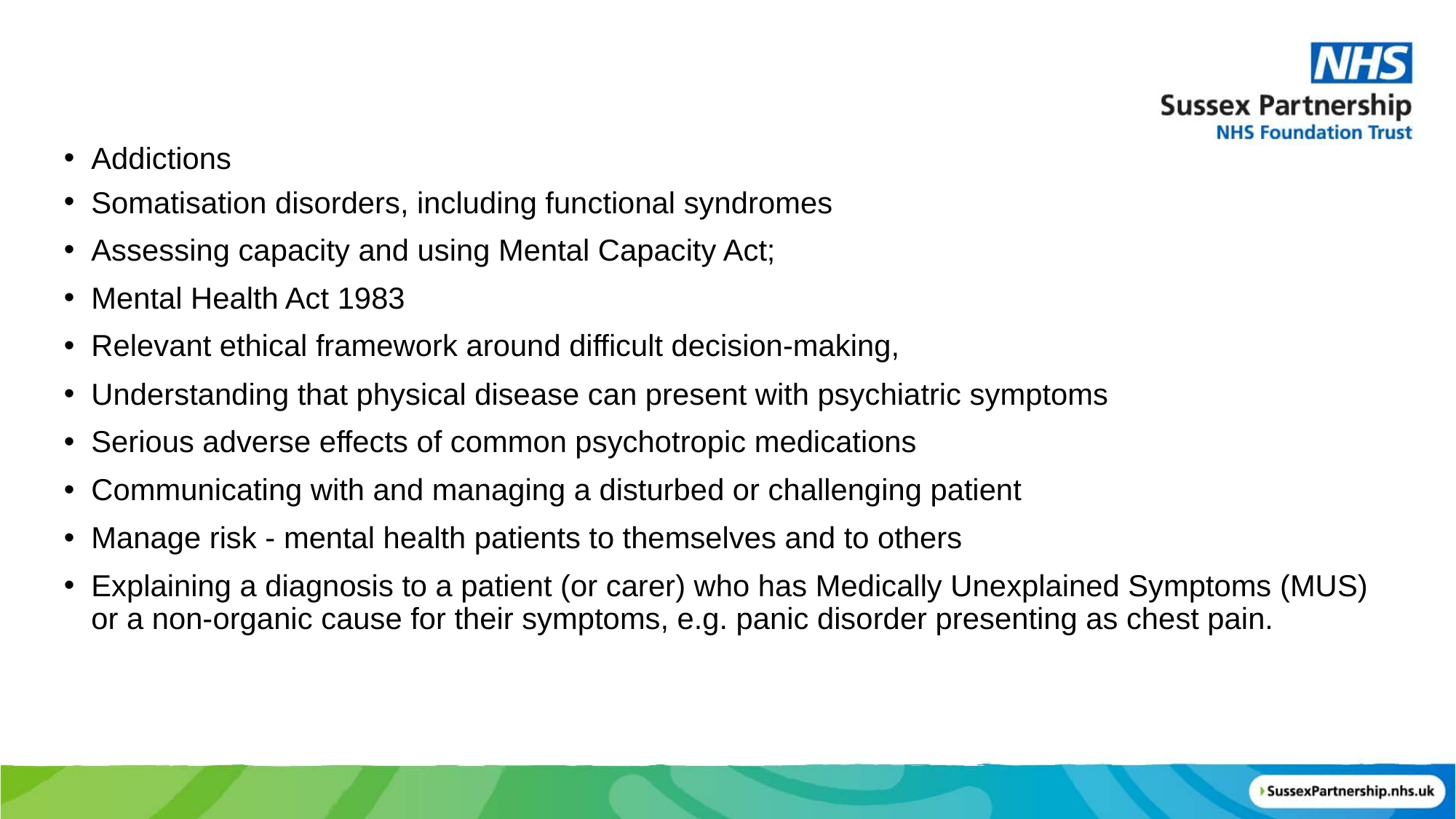

Addictions
Somatisation disorders, including functional syndromes
Assessing capacity and using Mental Capacity Act;
Mental Health Act 1983
Relevant ethical framework around difficult decision-making,
Understanding that physical disease can present with psychiatric symptoms
Serious adverse effects of common psychotropic medications
Communicating with and managing a disturbed or challenging patient
Manage risk - mental health patients to themselves and to others
Explaining a diagnosis to a patient (or carer) who has Medically Unexplained Symptoms (MUS) or a non-organic cause for their symptoms, e.g. panic disorder presenting as chest pain.